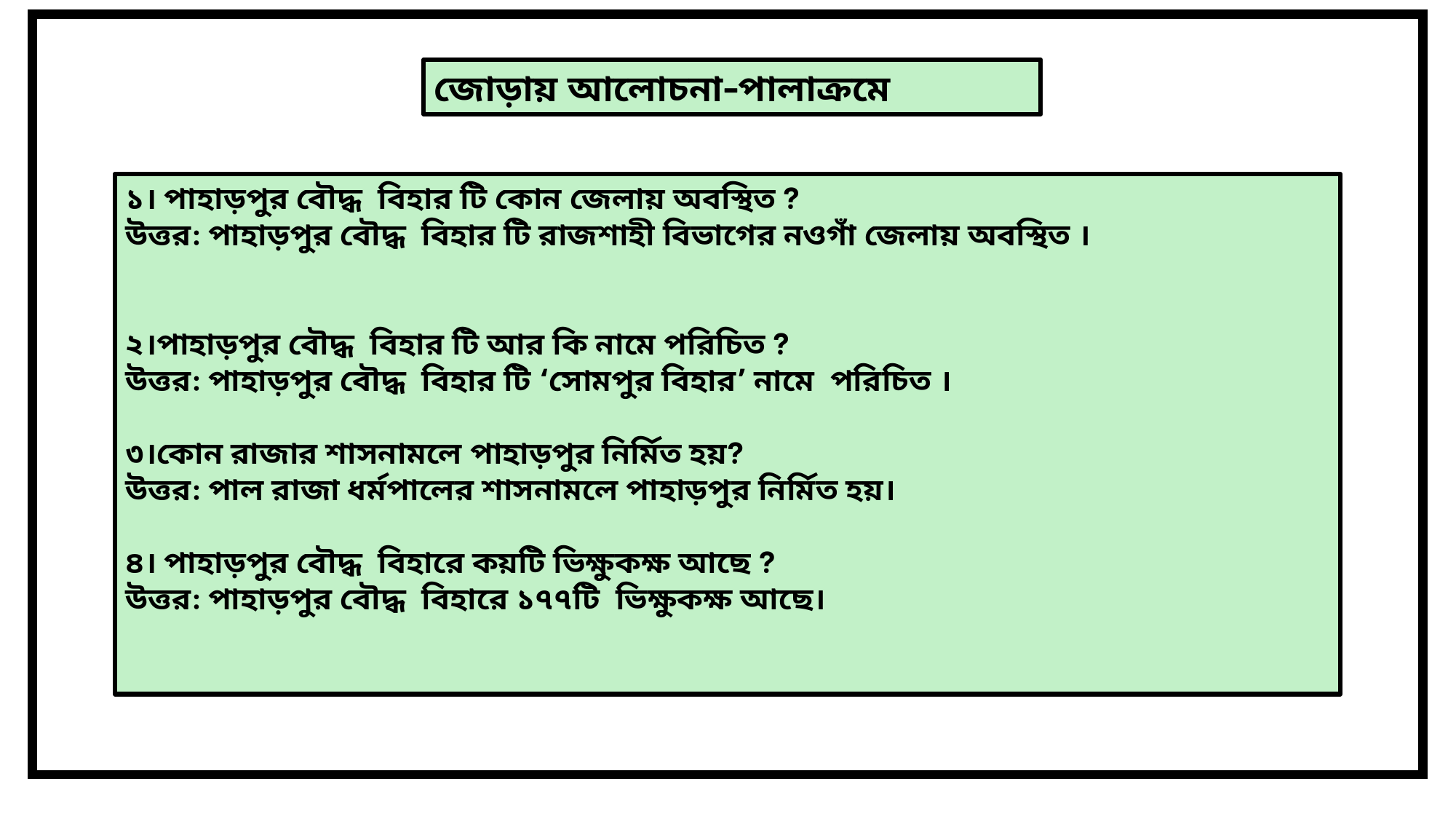

জোড়ায় আলোচনা-পালাক্রমে
১। পাহাড়পুর বৌদ্ধ  বিহার টি কোন জেলায় অবস্থিত ?
উত্তর: পাহাড়পুর বৌদ্ধ  বিহার টি রাজশাহী বিভাগের নওগাঁ জেলায় অবস্থিত ।

২।পাহাড়পুর বৌদ্ধ  বিহার টি আর কি নামে পরিচিত ?
উত্তর: পাহাড়পুর বৌদ্ধ  বিহার টি ‘সোমপুর বিহার’ নামে  পরিচিত ।

৩।কোন রাজার শাসনামলে পাহাড়পুর নির্মিত হয়?
উত্তর: পাল রাজা ধর্মপালের শাসনামলে পাহাড়পুর নির্মিত হয়।

৪। পাহাড়পুর বৌদ্ধ  বিহারে কয়টি ভিক্ষুকক্ষ আছে ?
উত্তর: পাহাড়পুর বৌদ্ধ  বিহারে ১৭৭টি  ভিক্ষুকক্ষ আছে।